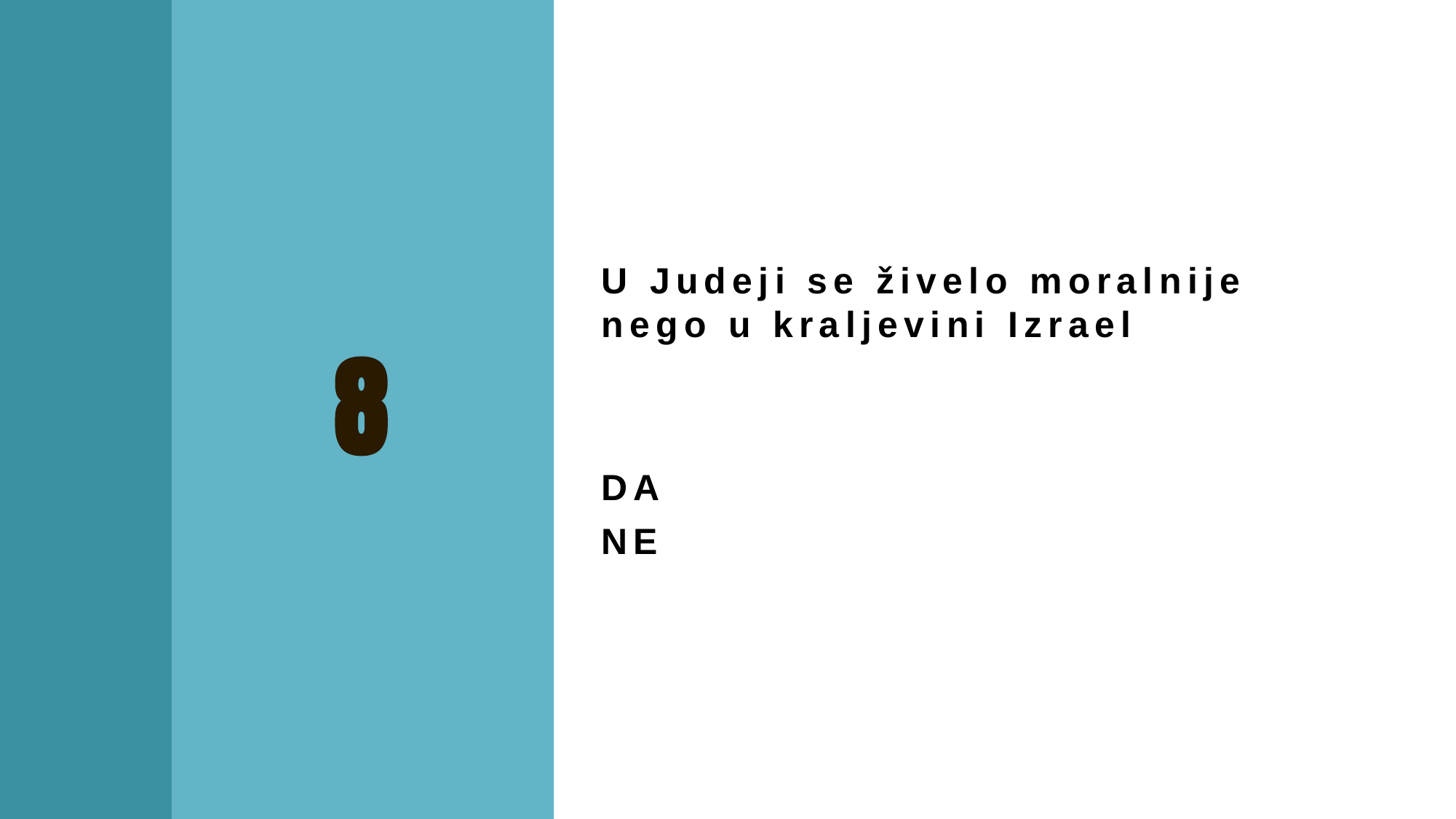

U Judeji se živelo moralnije nego u kraljevini Izrael

DA
NE
8